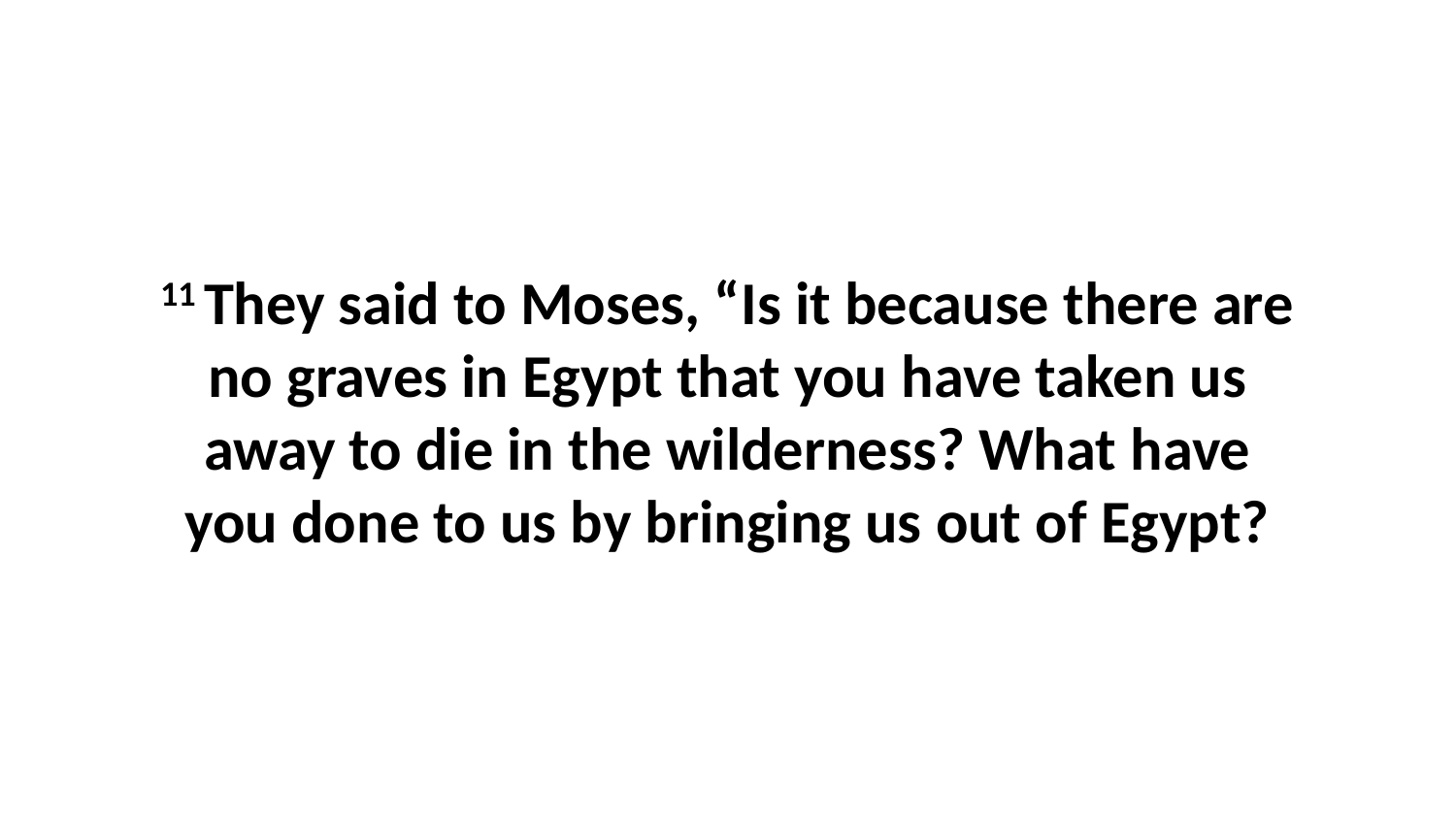

11 They said to Moses, “Is it because there are no graves in Egypt that you have taken us away to die in the wilderness? What have you done to us by bringing us out of Egypt?